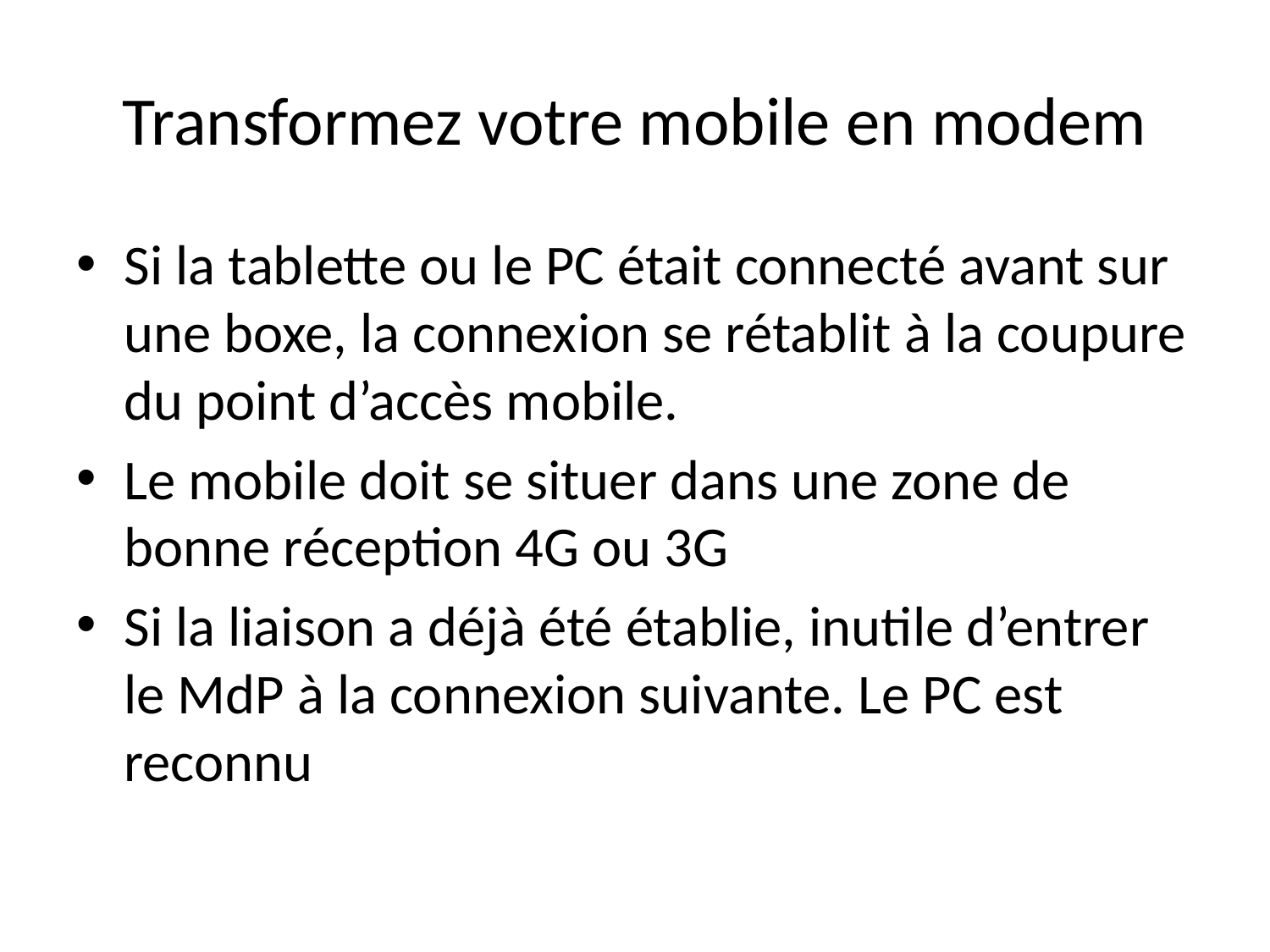

# Transformez votre mobile en modem
Si la tablette ou le PC était connecté avant sur une boxe, la connexion se rétablit à la coupure du point d’accès mobile.
Le mobile doit se situer dans une zone de bonne réception 4G ou 3G
Si la liaison a déjà été établie, inutile d’entrer le MdP à la connexion suivante. Le PC est reconnu